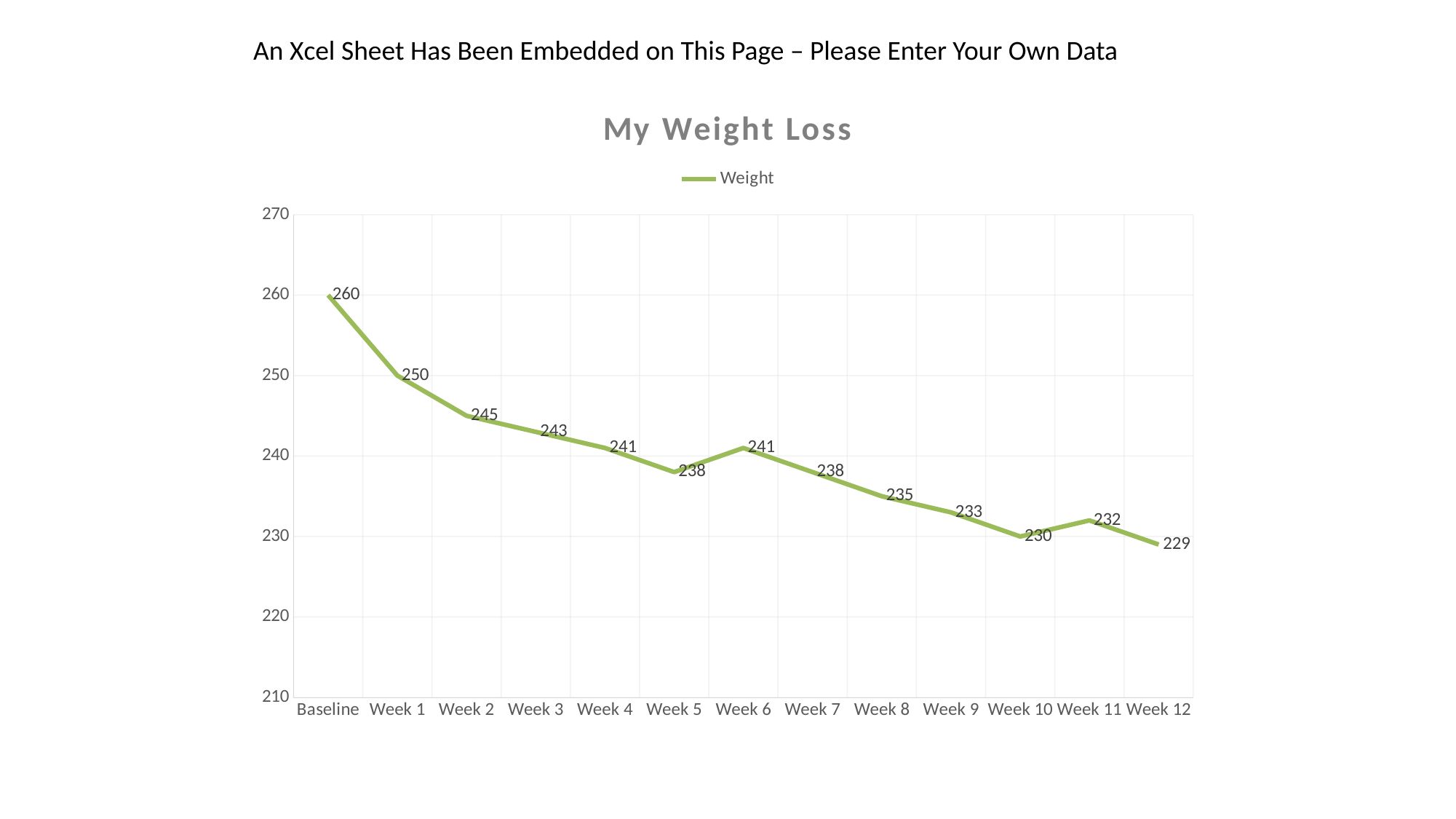

An Xcel Sheet Has Been Embedded on This Page – Please Enter Your Own Data

### Chart: My Weight Loss

| Category | Weight |
|---|---|
| Baseline | 260.0 |
| Week 1 | 250.0 |
| Week 2 | 245.0 |
| Week 3 | 243.0 |
| Week 4 | 241.0 |
| Week 5 | 238.0 |
| Week 6 | 241.0 |
| Week 7 | 238.0 |
| Week 8 | 235.0 |
| Week 9 | 233.0 |
| Week 10 | 230.0 |
| Week 11 | 232.0 |
| Week 12 | 229.0 |